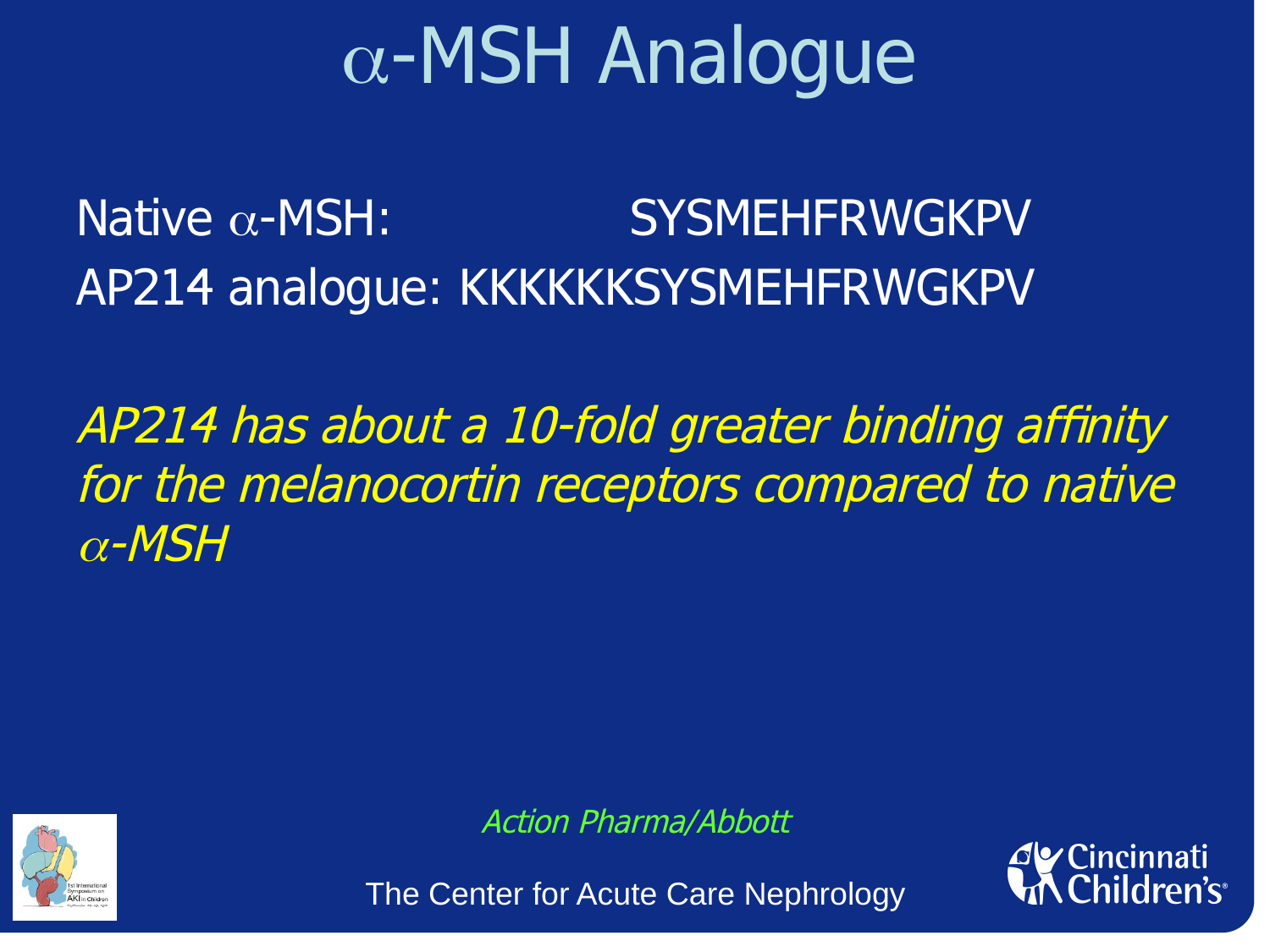

α-MSH Analogue
Native α-MSH: 		   SYSMEHFRWGKPV
AP214 analogue: KKKKKKSYSMEHFRWGKPV

AP214 has about a 10-fold greater binding affinity for the melanocortin receptors compared to native α-MSH
Action Pharma/Abbott